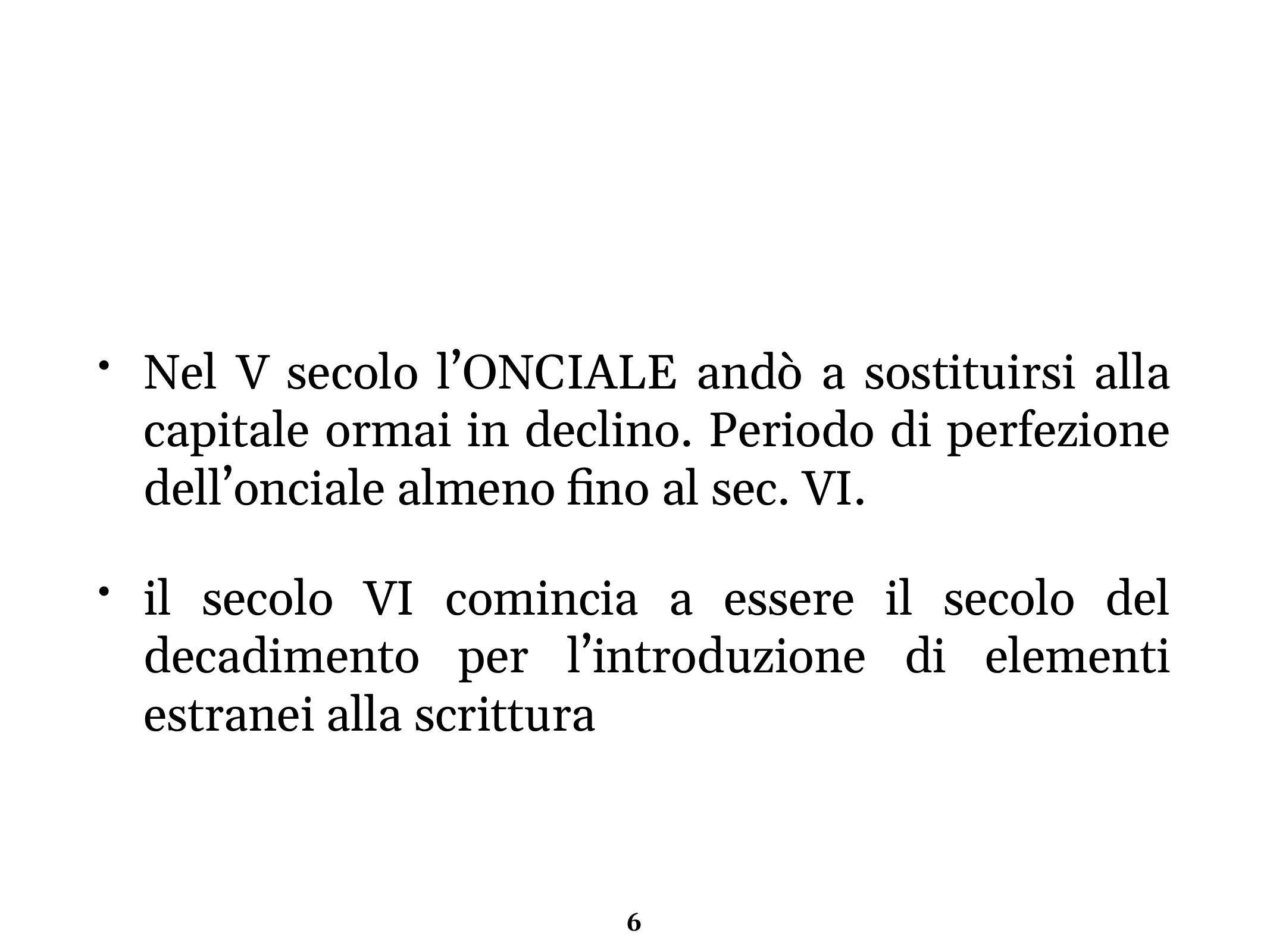

Nel V secolo l’ONCIALE andò a sostituirsi alla capitale ormai in declino. Periodo di perfezione dell’onciale almeno fino al sec. VI.
il secolo VI comincia a essere il secolo del decadimento per l’introduzione di elementi estranei alla scrittura
6